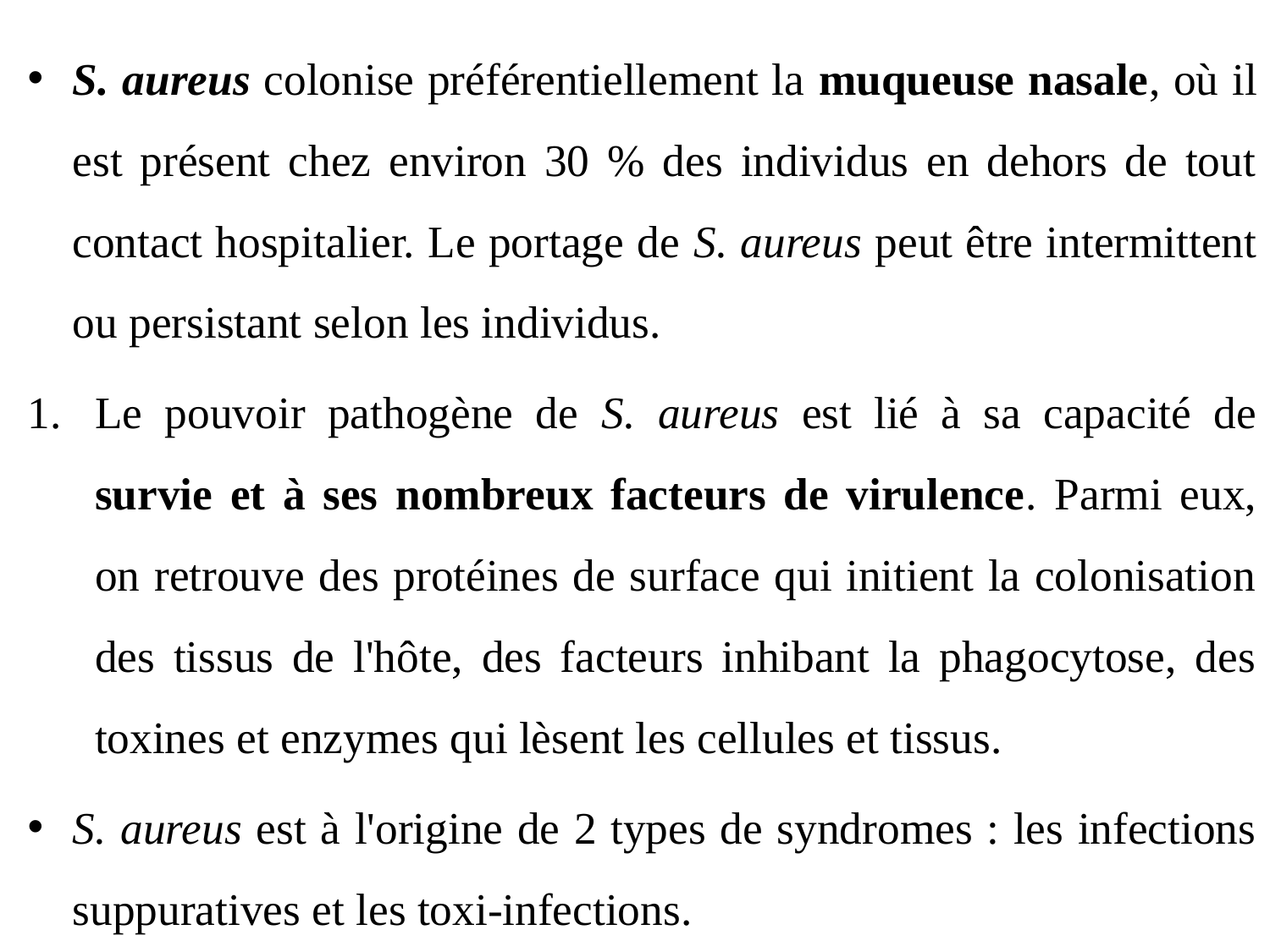

S. aureus colonise préférentiellement la muqueuse nasale, où il est présent chez environ 30 % des individus en dehors de tout contact hospitalier. Le portage de S. aureus peut être intermittent ou persistant selon les individus.
Le pouvoir pathogène de S. aureus est lié à sa capacité de survie et à ses nombreux facteurs de virulence. Parmi eux, on retrouve des protéines de surface qui initient la colonisation des tissus de l'hôte, des facteurs inhibant la phagocytose, des toxines et enzymes qui lèsent les cellules et tissus.
S. aureus est à l'origine de 2 types de syndromes : les infections suppuratives et les toxi-infections.